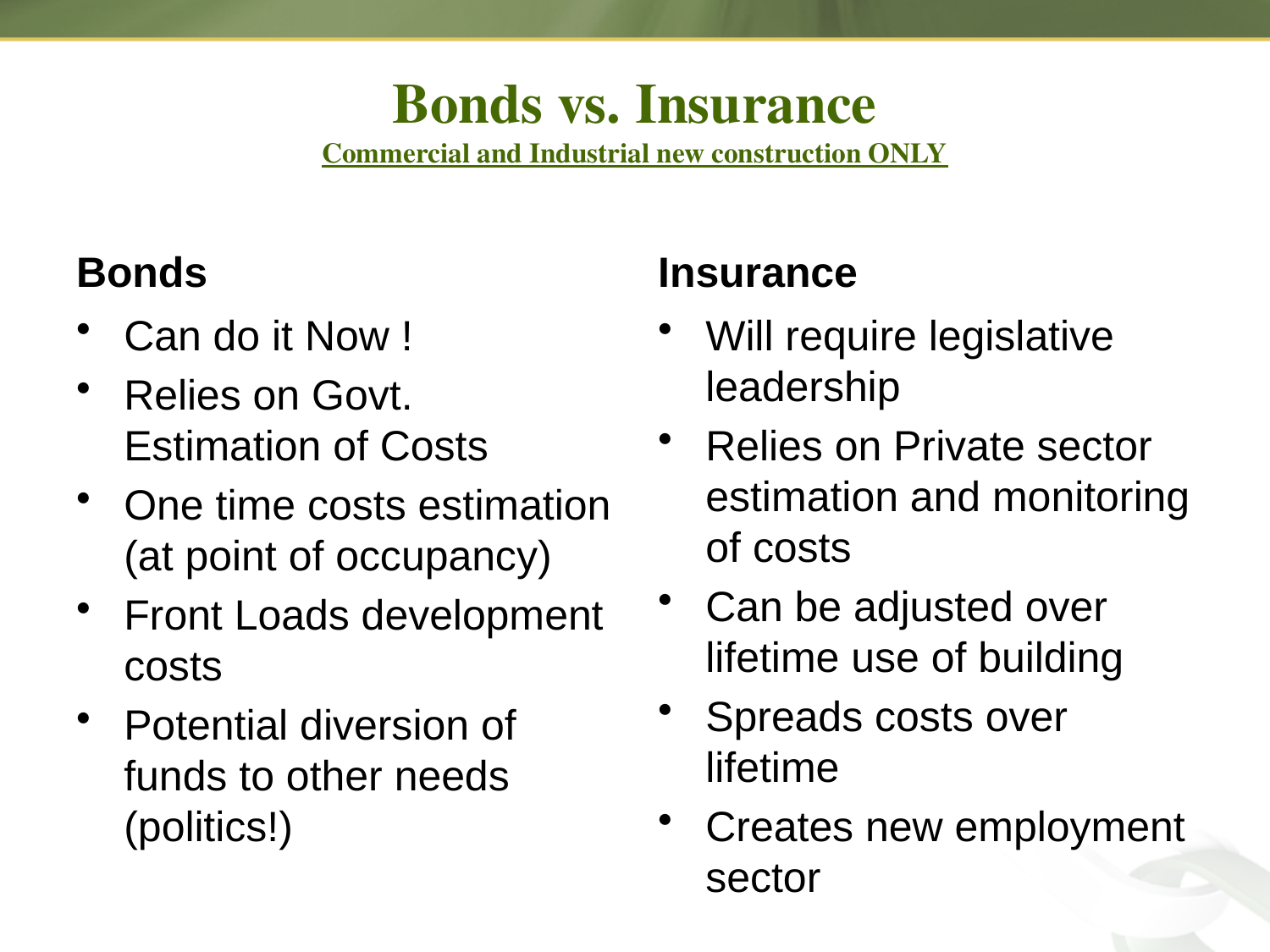

# Bonds vs. Insurance Commercial and Industrial new construction ONLY
Bonds
Insurance
Can do it Now !
Relies on Govt.  Estimation of Costs
One time costs estimation (at point of occupancy)
Front Loads development costs
Potential diversion of funds to other needs (politics!)

Will require legislative leadership
Relies on Private sector estimation and monitoring of costs
Can be adjusted over lifetime use of building
Spreads costs over lifetime
Creates new employment sector